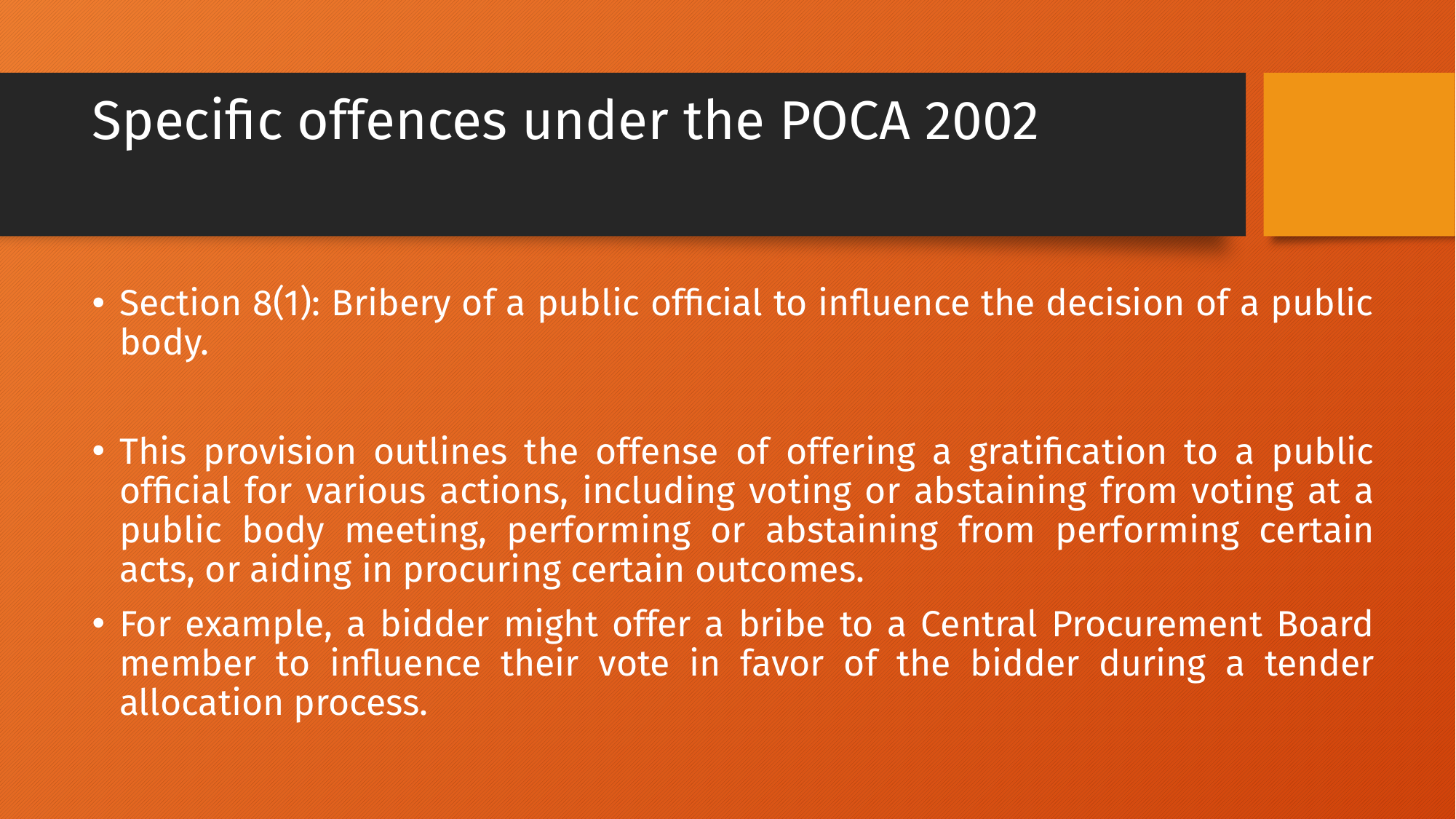

# Specific offences under the POCA 2002
Section 8(1): Bribery of a public official to influence the decision of a public body.

This provision outlines the offense of offering a gratification to a public official for various actions, including voting or abstaining from voting at a public body meeting, performing or abstaining from performing certain acts, or aiding in procuring certain outcomes.
For example, a bidder might offer a bribe to a Central Procurement Board member to influence their vote in favor of the bidder during a tender allocation process.